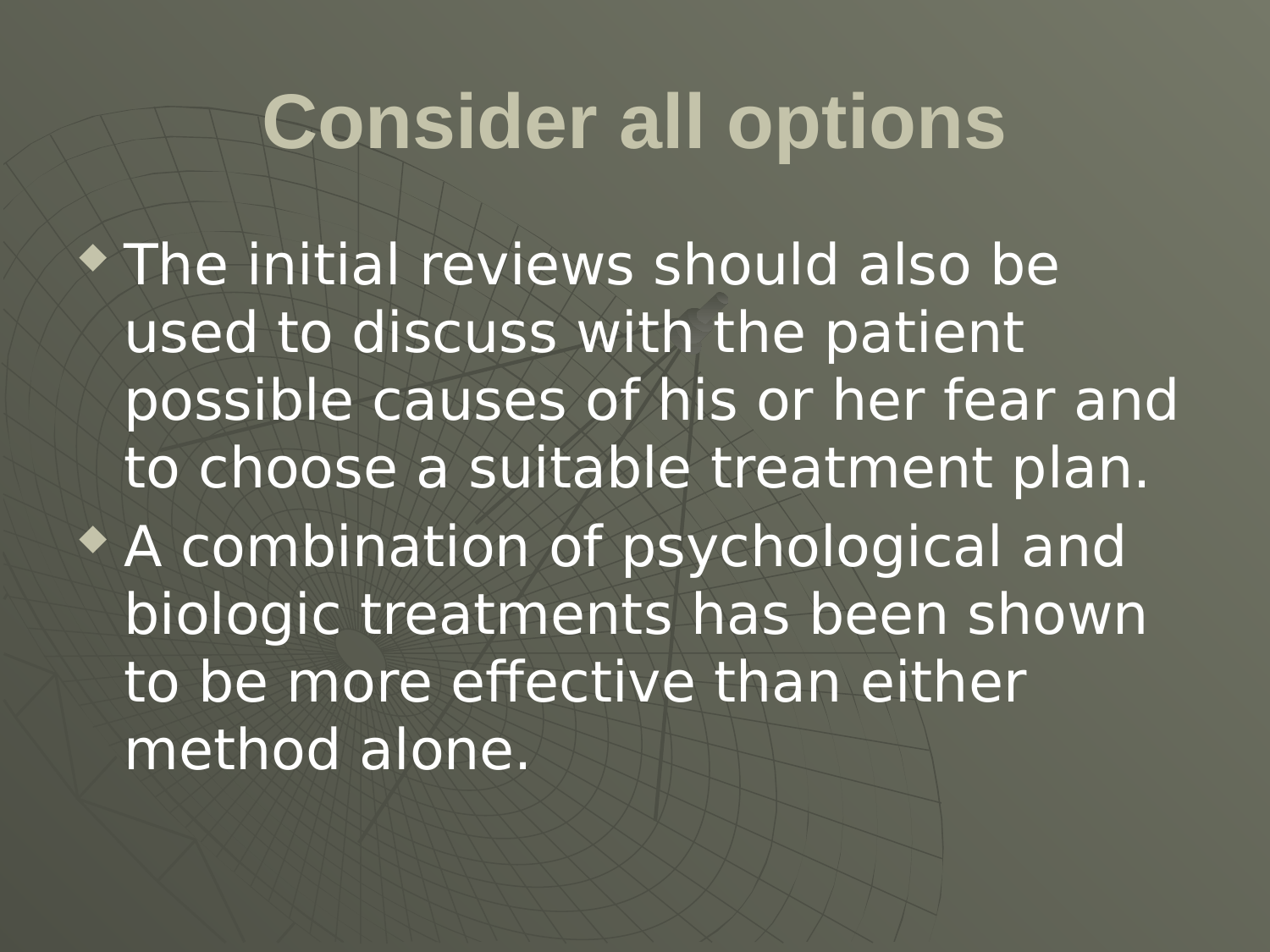

# Consider all options
The initial reviews should also be used to discuss with the patient possible causes of his or her fear and to choose a suitable treatment plan.
A combination of psychological and biologic treatments has been shown to be more effective than either method alone.